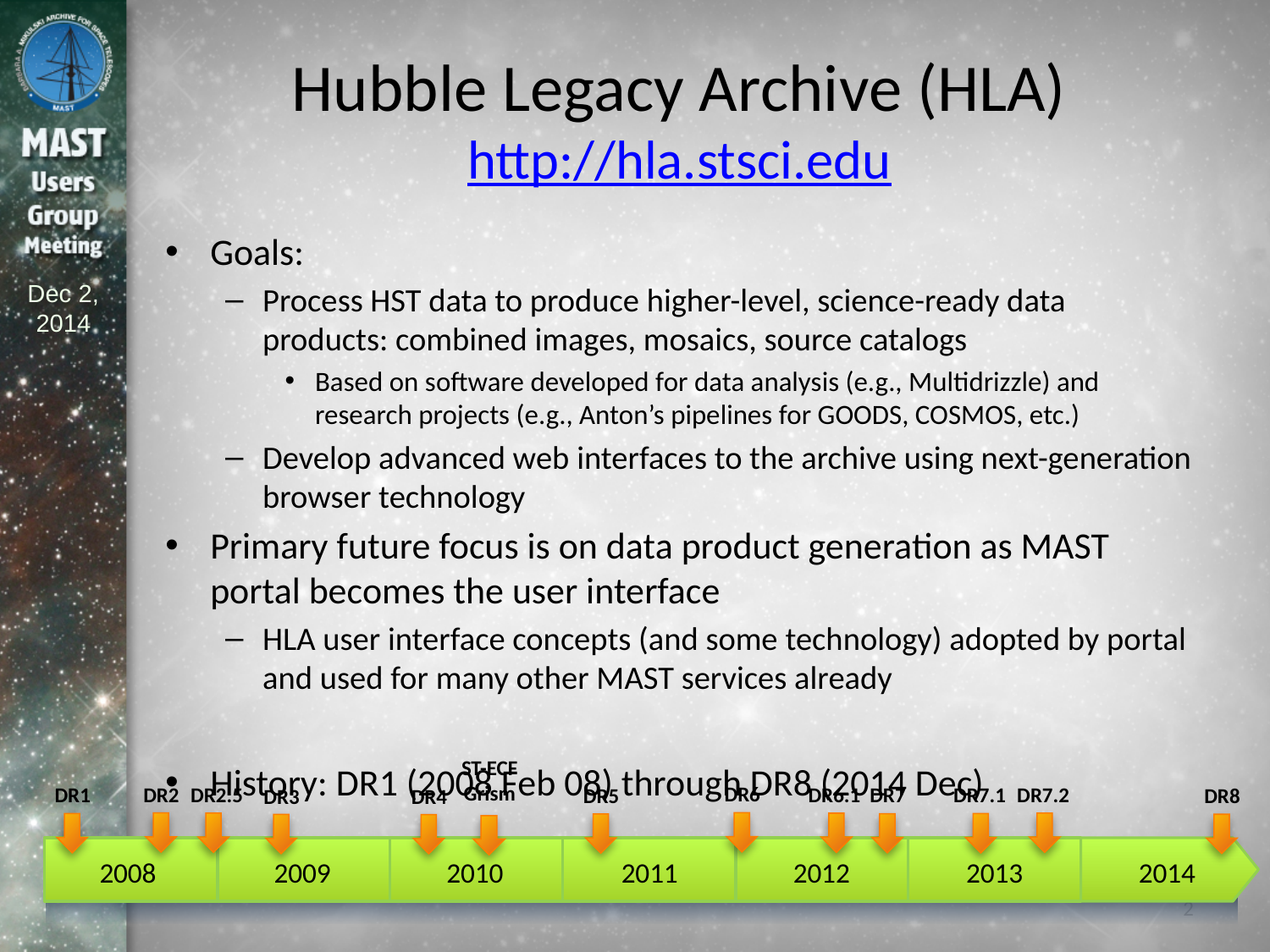

# Hubble Legacy Archive (HLA) http://hla.stsci.edu
Goals:
Process HST data to produce higher-level, science-ready data products: combined images, mosaics, source catalogs
Based on software developed for data analysis (e.g., Multidrizzle) and research projects (e.g., Anton’s pipelines for GOODS, COSMOS, etc.)
Develop advanced web interfaces to the archive using next-generation browser technology
Primary future focus is on data product generation as MAST portal becomes the user interface
HLA user interface concepts (and some technology) adopted by portal and used for many other MAST services already

History: DR1 (2008 Feb 08) through DR8 (2014 Dec)
ST-ECF
Grism

DR6

DR2

DR7.2

DR2.5

DR6.1

DR1

DR7.1

DR7

DR5

DR8

DR3

DR4

2008
2009
2010
2011
2012
2013
2014

2